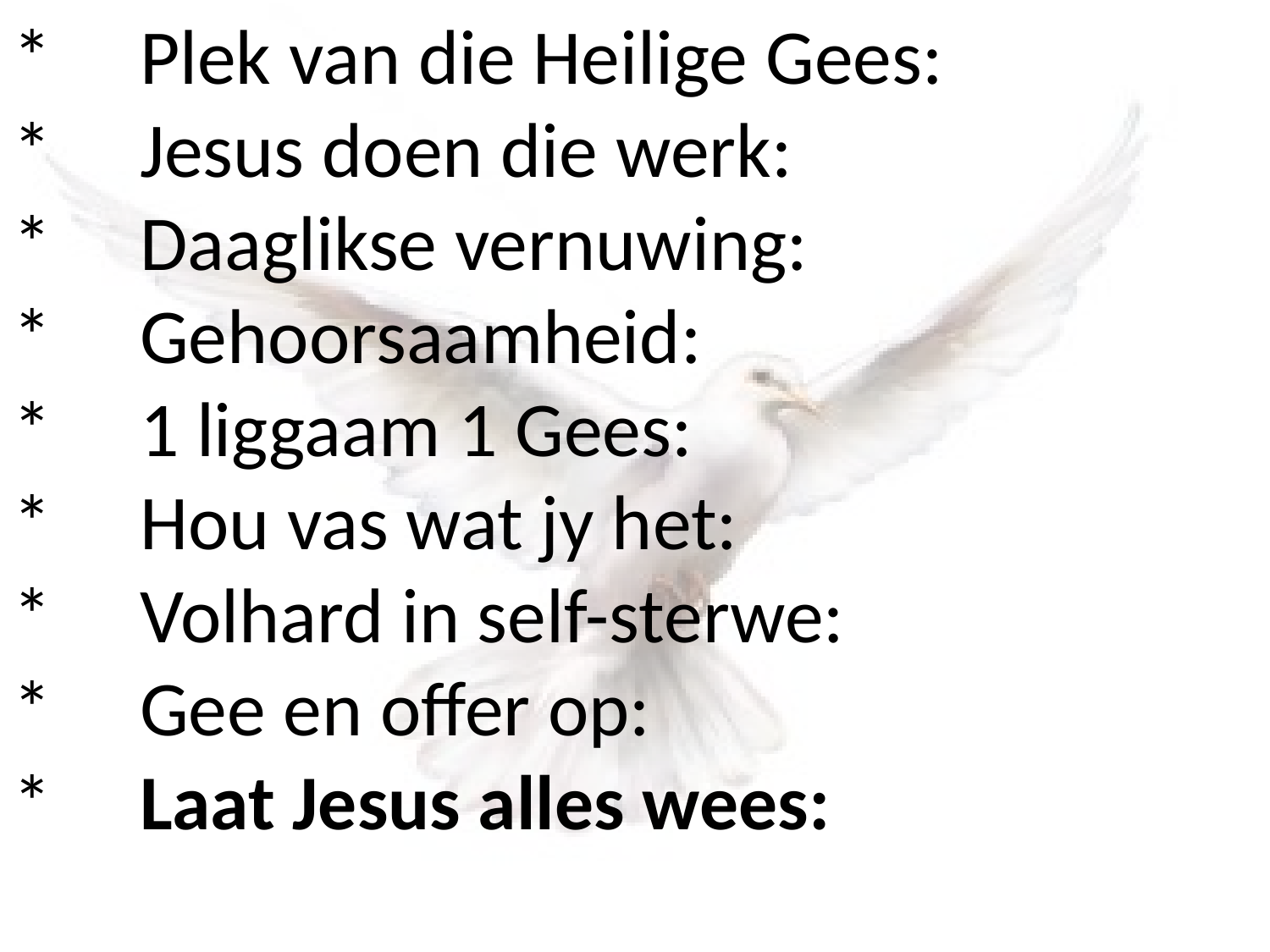

# *	Plek van die Heilige Gees: *	Jesus doen die werk: *	Daaglikse vernuwing: *	Gehoorsaamheid: *	1 liggaam 1 Gees: *	Hou vas wat jy het: *	Volhard in self-sterwe: *	Gee en offer op: *	Laat Jesus alles wees: